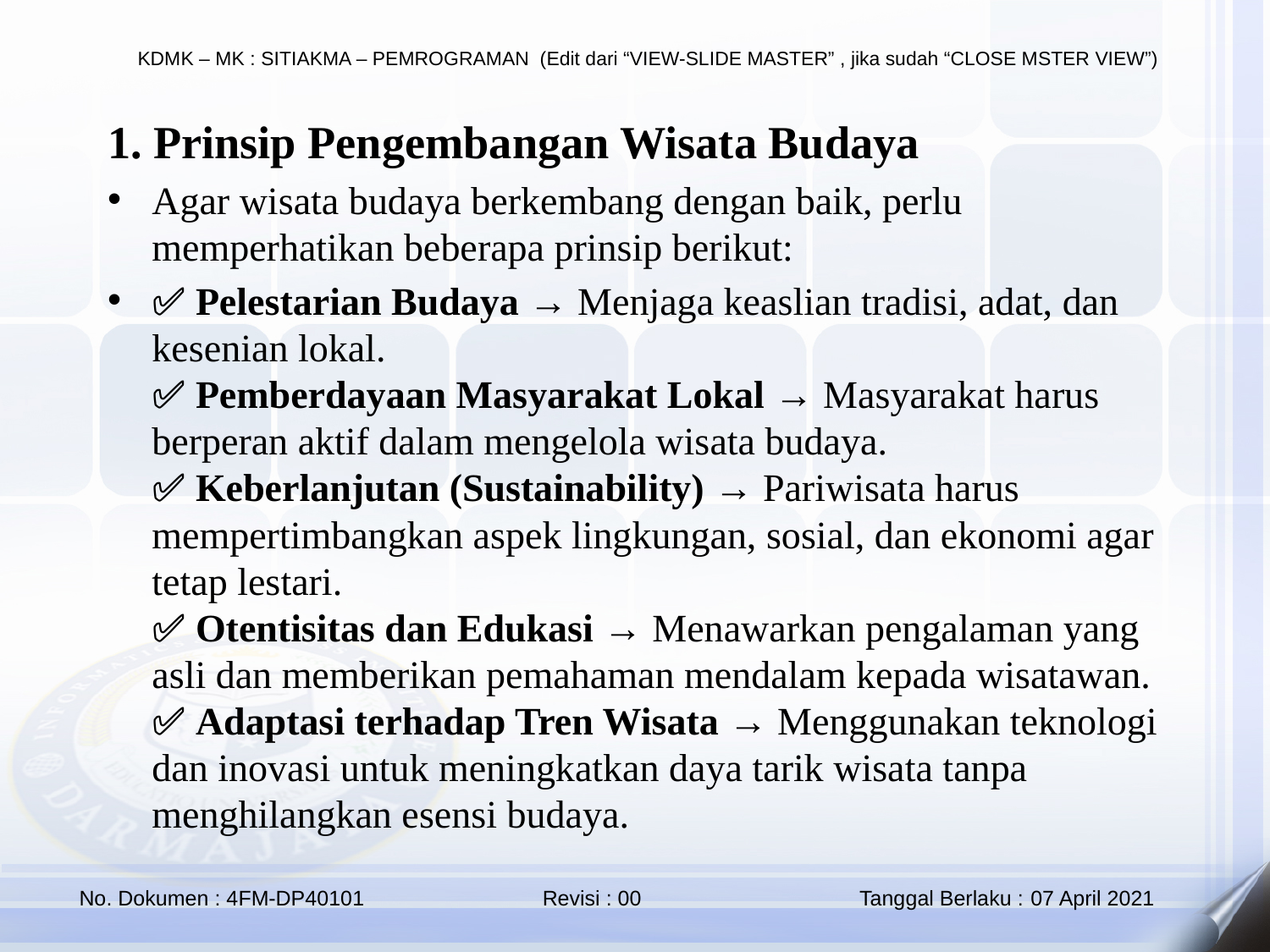

1. Prinsip Pengembangan Wisata Budaya
Agar wisata budaya berkembang dengan baik, perlu memperhatikan beberapa prinsip berikut:
✅ Pelestarian Budaya → Menjaga keaslian tradisi, adat, dan kesenian lokal.
✅ Pemberdayaan Masyarakat Lokal → Masyarakat harus berperan aktif dalam mengelola wisata budaya.
✅ Keberlanjutan (Sustainability) → Pariwisata harus mempertimbangkan aspek lingkungan, sosial, dan ekonomi agar tetap lestari.
✅ Otentisitas dan Edukasi → Menawarkan pengalaman yang asli dan memberikan pemahaman mendalam kepada wisatawan.
✅ Adaptasi terhadap Tren Wisata → Menggunakan teknologi dan inovasi untuk meningkatkan daya tarik wisata tanpa menghilangkan esensi budaya.